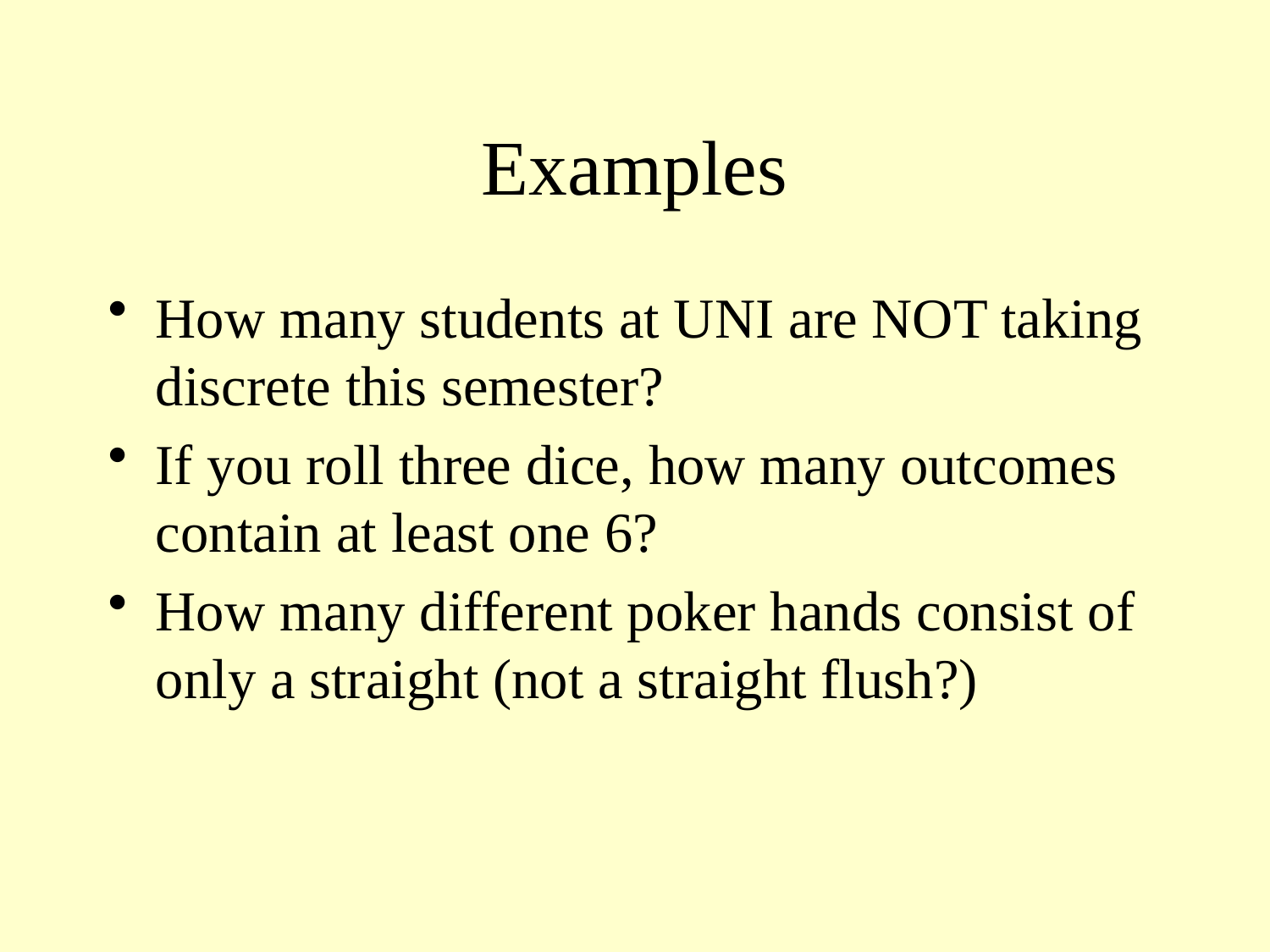

# Examples
How many students at UNI are NOT taking discrete this semester?
If you roll three dice, how many outcomes contain at least one 6?
How many different poker hands consist of only a straight (not a straight flush?)